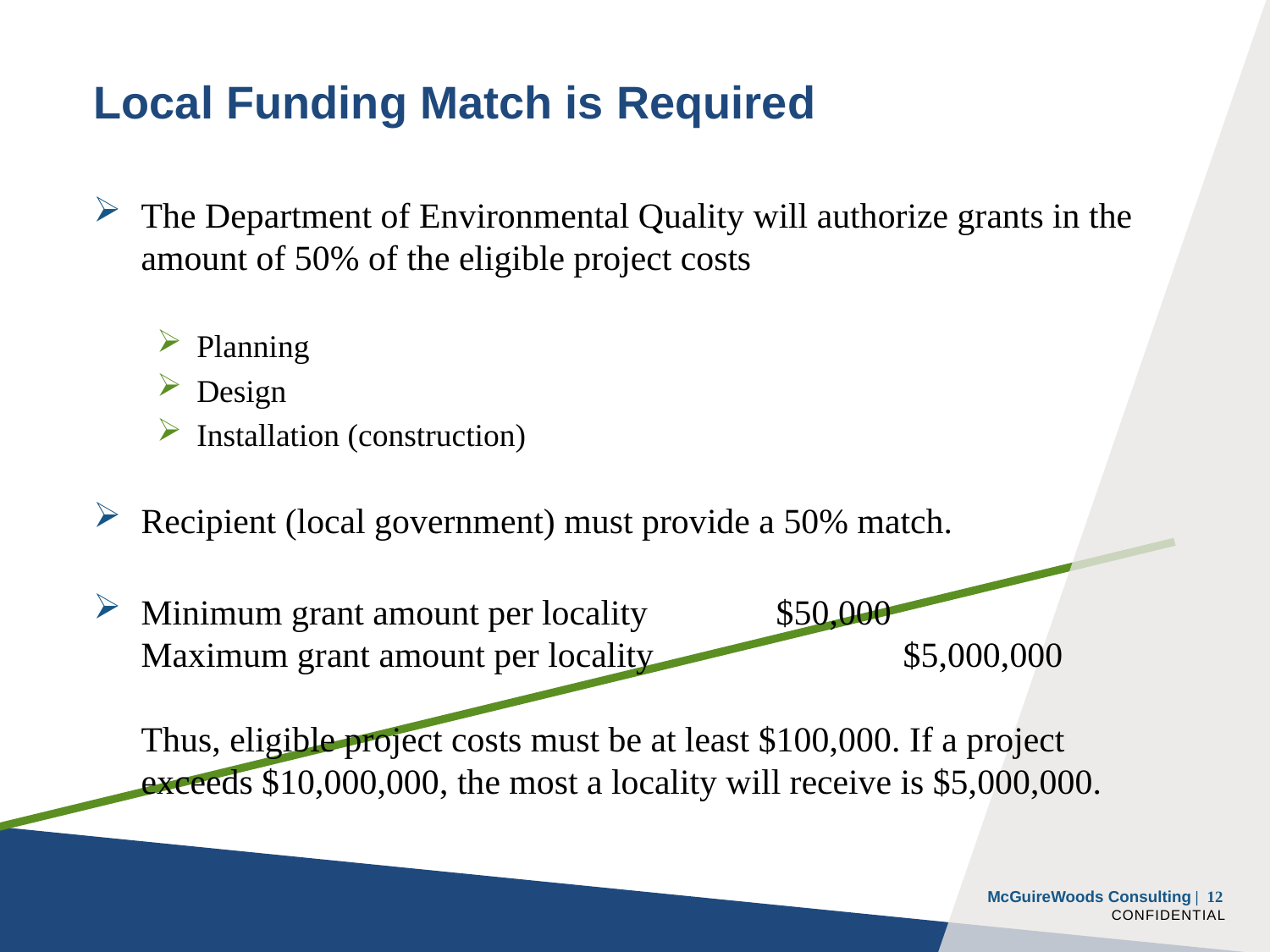

# Local Funding Match is Required
The Department of Environmental Quality will authorize grants in the amount of 50% of the eligible project costs
Planning
Design
Installation (construction)
Recipient (local government) must provide a 50% match.
Minimum grant amount per locality		$50,000
Maximum grant amount per locality		$5,000,000
Thus, eligible project costs must be at least $100,000. If a project exceeds $10,000,000, the most a locality will receive is $5,000,000.